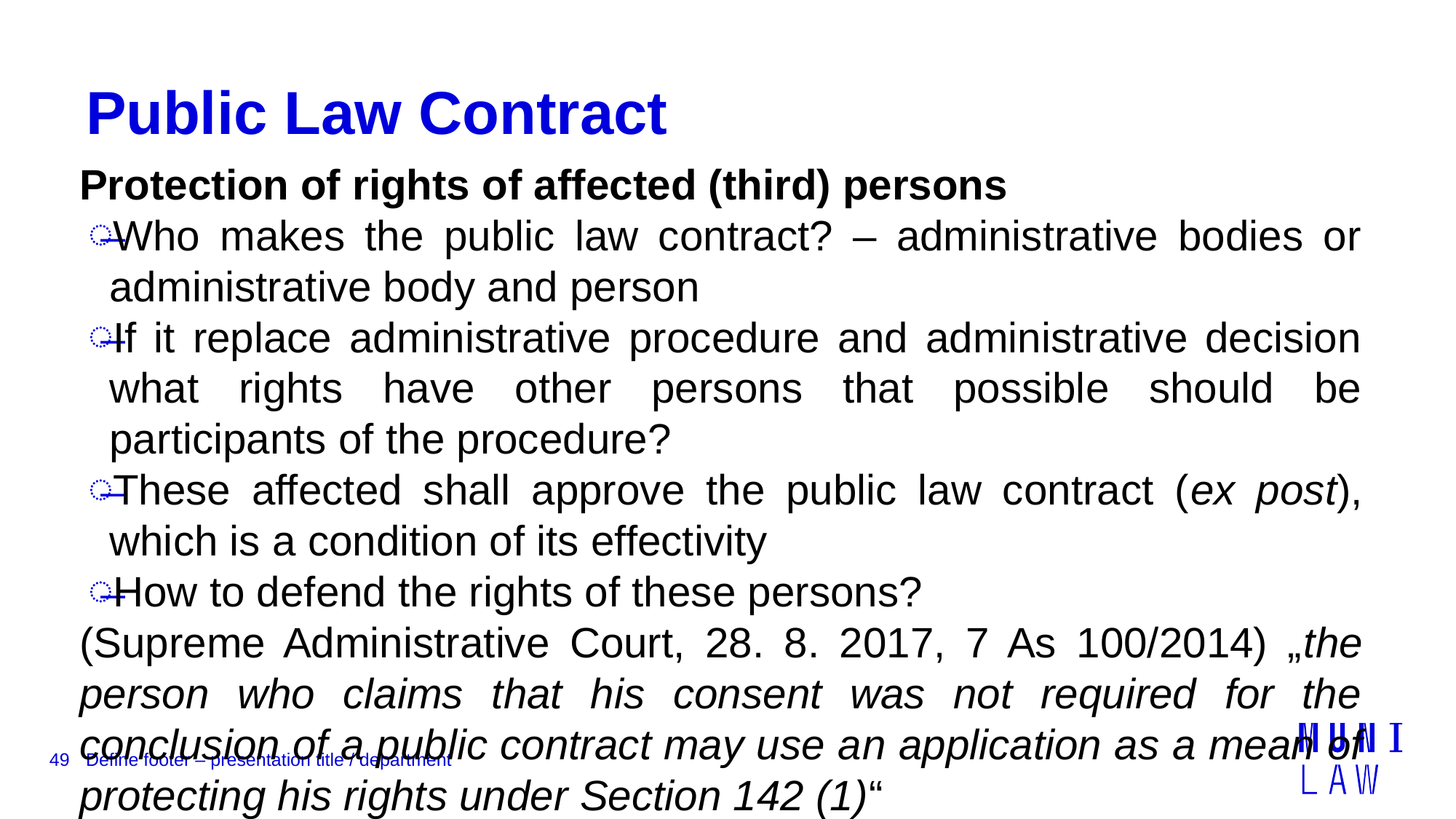

# Public Law Contract
Protection of rights of affected (third) persons
Who makes the public law contract? – administrative bodies or administrative body and person
If it replace administrative procedure and administrative decision what rights have other persons that possible should be participants of the procedure?
These affected shall approve the public law contract (ex post), which is a condition of its effectivity
How to defend the rights of these persons?
(Supreme Administrative Court, 28. 8. 2017, 7 As 100/2014) „the person who claims that his consent was not required for the conclusion of a public contract may use an application as a mean of protecting his rights under Section 142 (1)“

49
Define footer – presentation title / department